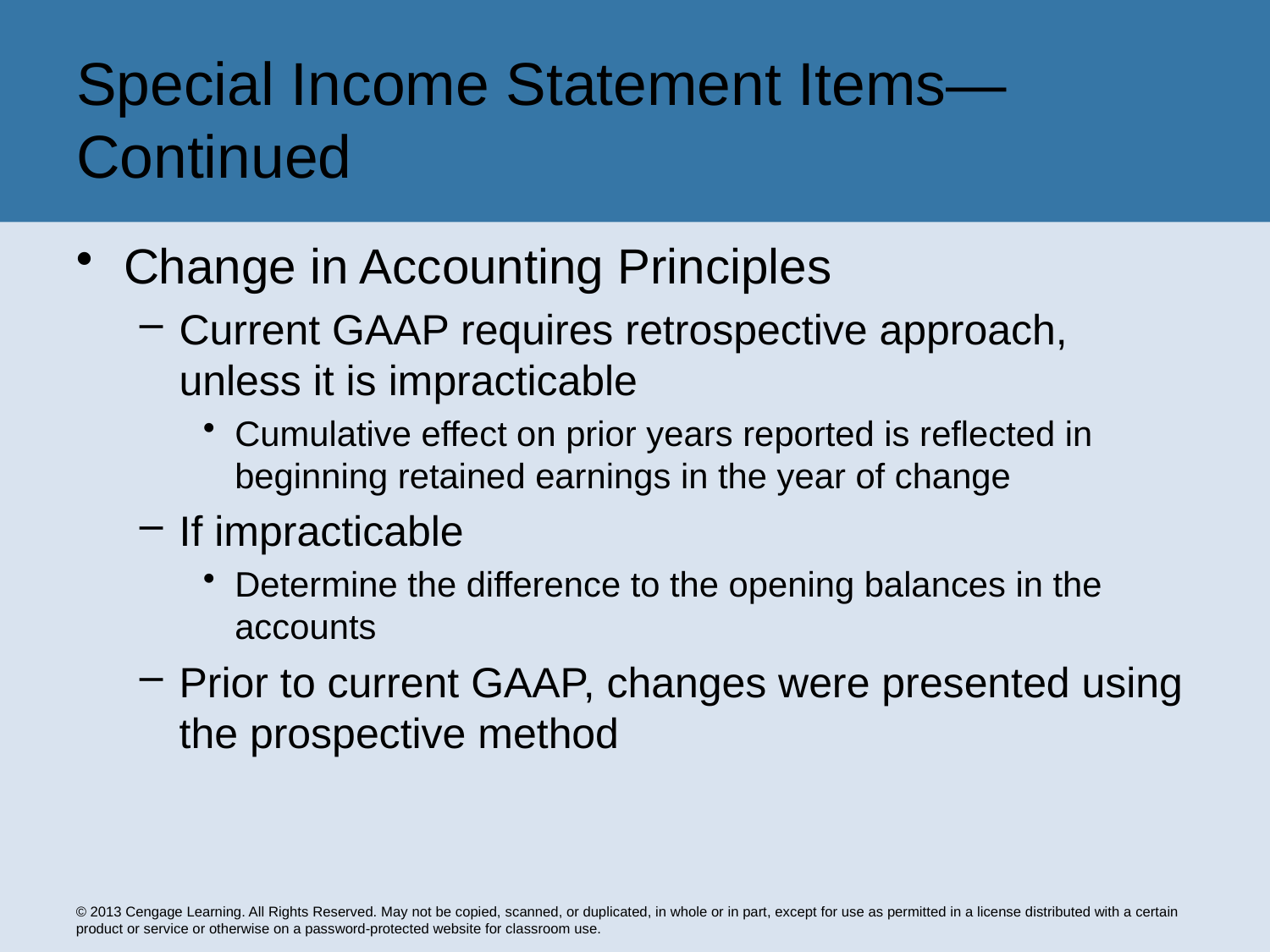

# Special Income Statement Items—Continued
Change in Accounting Principles
Current GAAP requires retrospective approach, unless it is impracticable
Cumulative effect on prior years reported is reflected in beginning retained earnings in the year of change
If impracticable
Determine the difference to the opening balances in the accounts
Prior to current GAAP, changes were presented using the prospective method